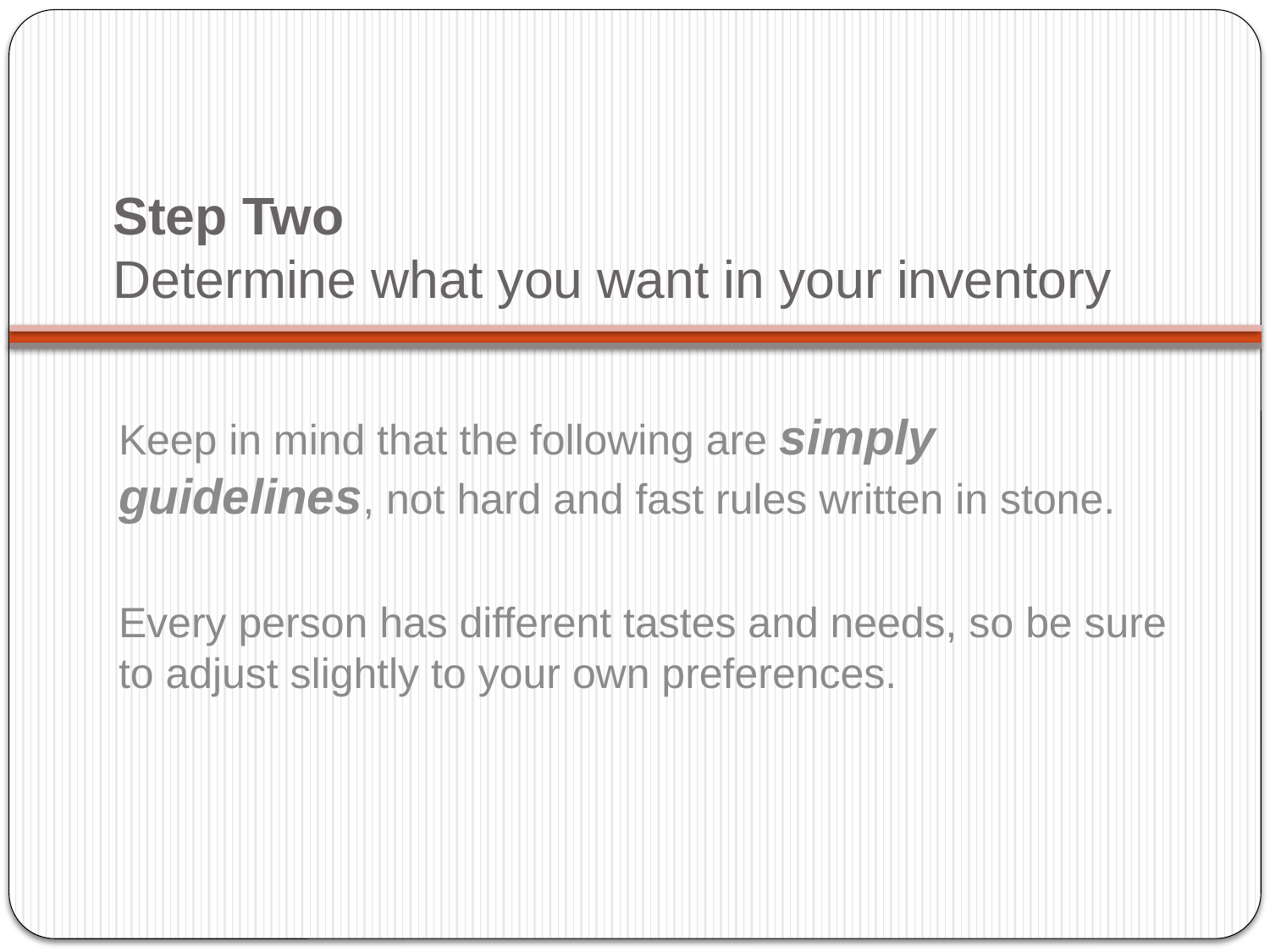

# Step Two Determine what you want in your inventory

Keep in mind that the following are simply guidelines, not hard and fast rules written in stone.

Every person has different tastes and needs, so be sure to adjust slightly to your own preferences.